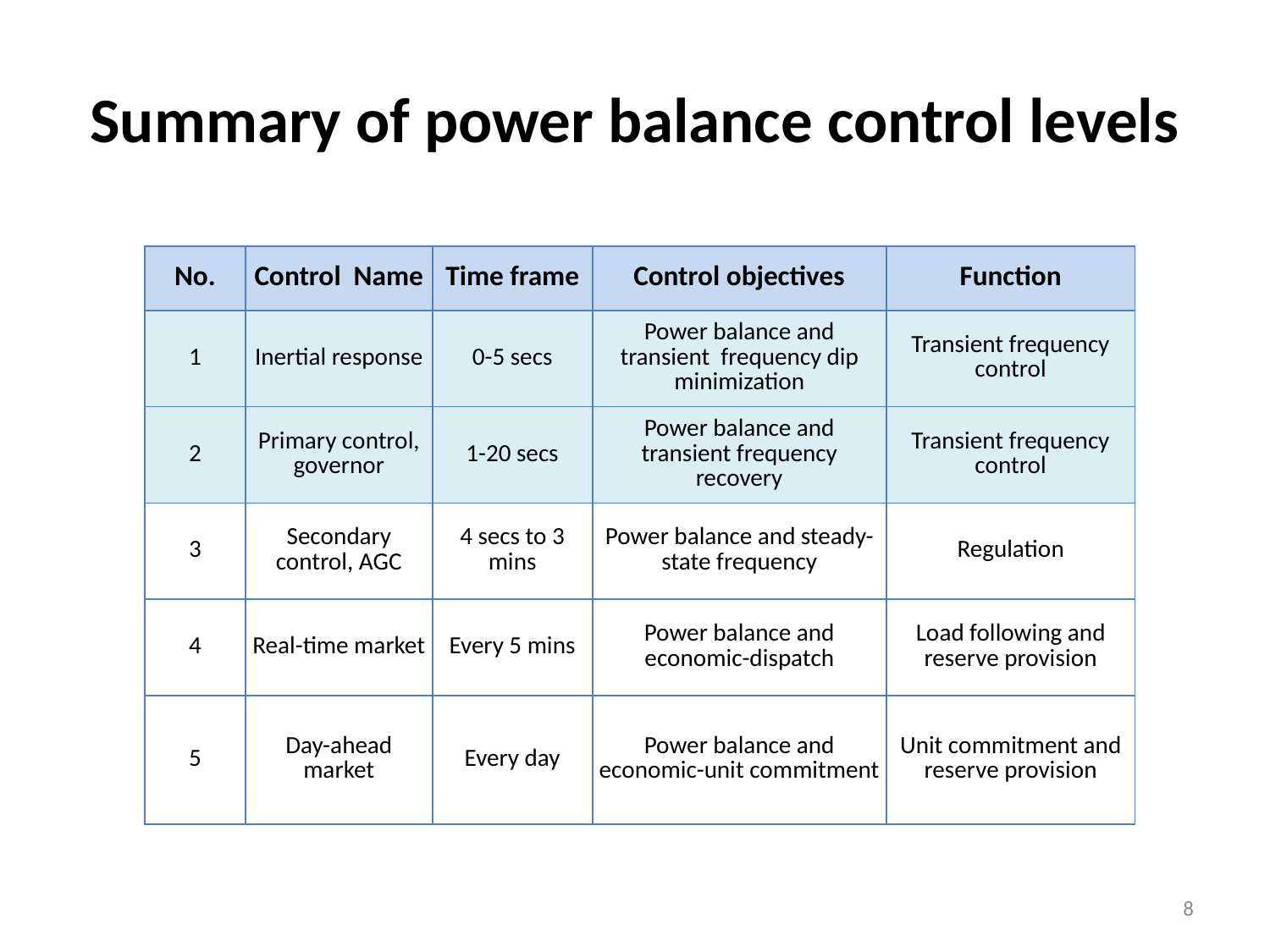

# Summary of power balance control levels
| No. | Control Name | Time frame | Control objectives | Function |
| --- | --- | --- | --- | --- |
| 1 | Inertial response | 0-5 secs | Power balance and transient frequency dip minimization | Transient frequency control |
| 2 | Primary control, governor | 1-20 secs | Power balance and transient frequency recovery | Transient frequency control |
| 3 | Secondary control, AGC | 4 secs to 3 mins | Power balance and steady-state frequency | Regulation |
| 4 | Real-time market | Every 5 mins | Power balance and economic-dispatch | Load following and reserve provision |
| 5 | Day-ahead market | Every day | Power balance and economic-unit commitment | Unit commitment and reserve provision |
8